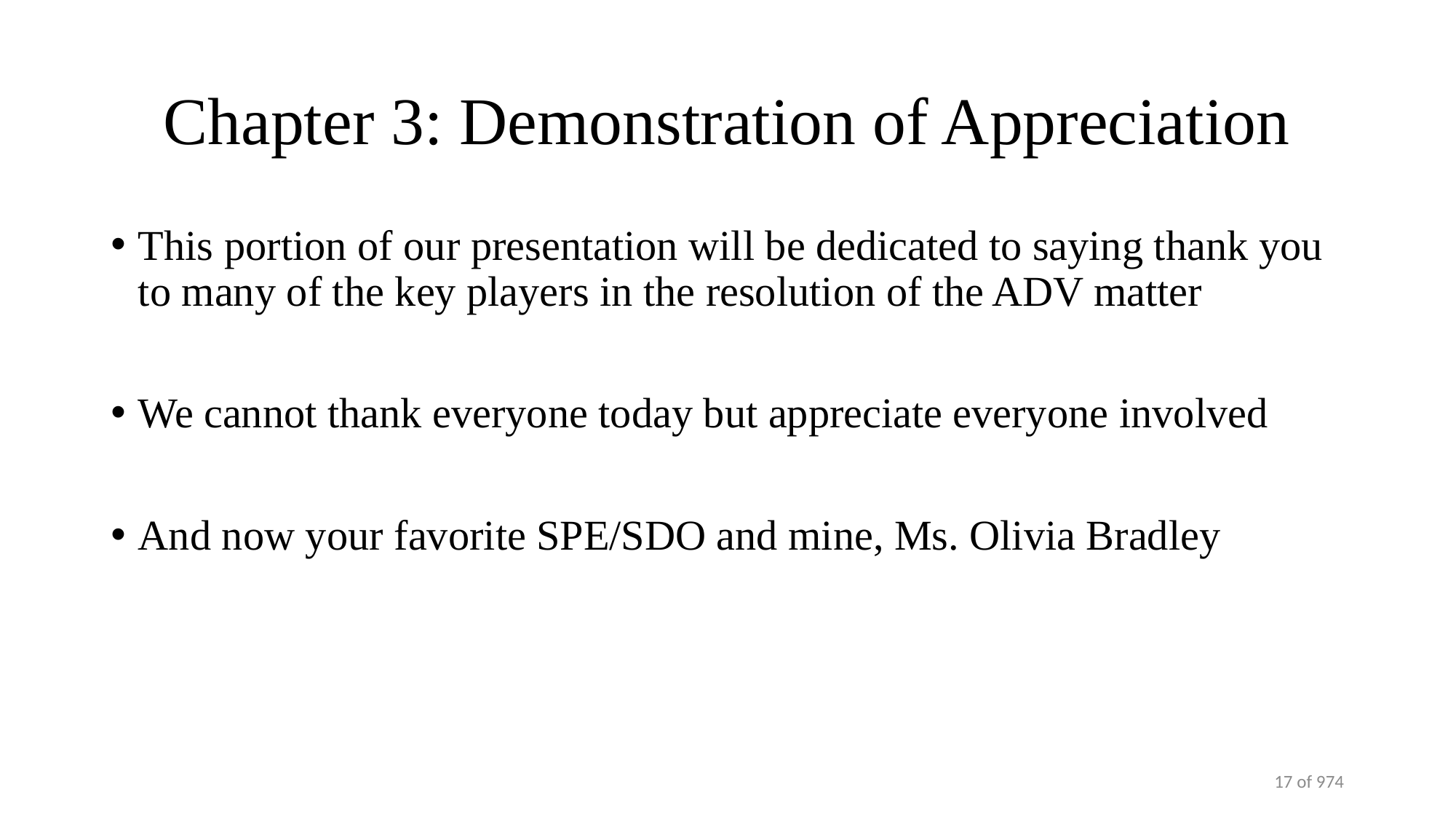

# Chapter 3: Demonstration of Appreciation
This portion of our presentation will be dedicated to saying thank you to many of the key players in the resolution of the ADV matter

We cannot thank everyone today but appreciate everyone involved

And now your favorite SPE/SDO and mine, Ms. Olivia Bradley

17 of 974